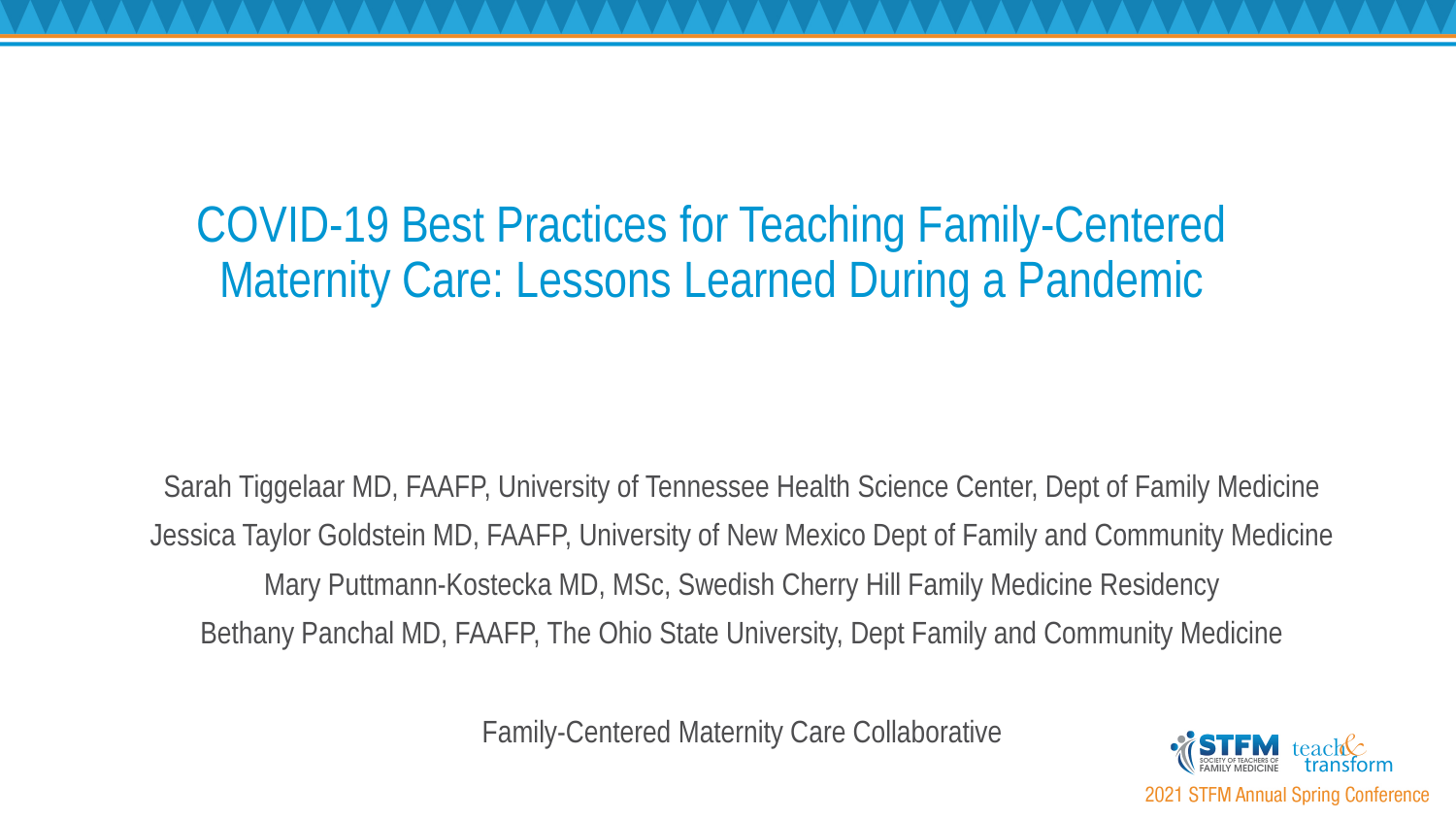

# COVID-19 Best Practices for Teaching Family-Centered Maternity Care: Lessons Learned During a Pandemic
Sarah Tiggelaar MD, FAAFP, University of Tennessee Health Science Center, Dept of Family Medicine
Jessica Taylor Goldstein MD, FAAFP, University of New Mexico Dept of Family and Community Medicine
Mary Puttmann-Kostecka MD, MSc, Swedish Cherry Hill Family Medicine Residency
Bethany Panchal MD, FAAFP, The Ohio State University, Dept Family and Community Medicine

Family-Centered Maternity Care Collaborative